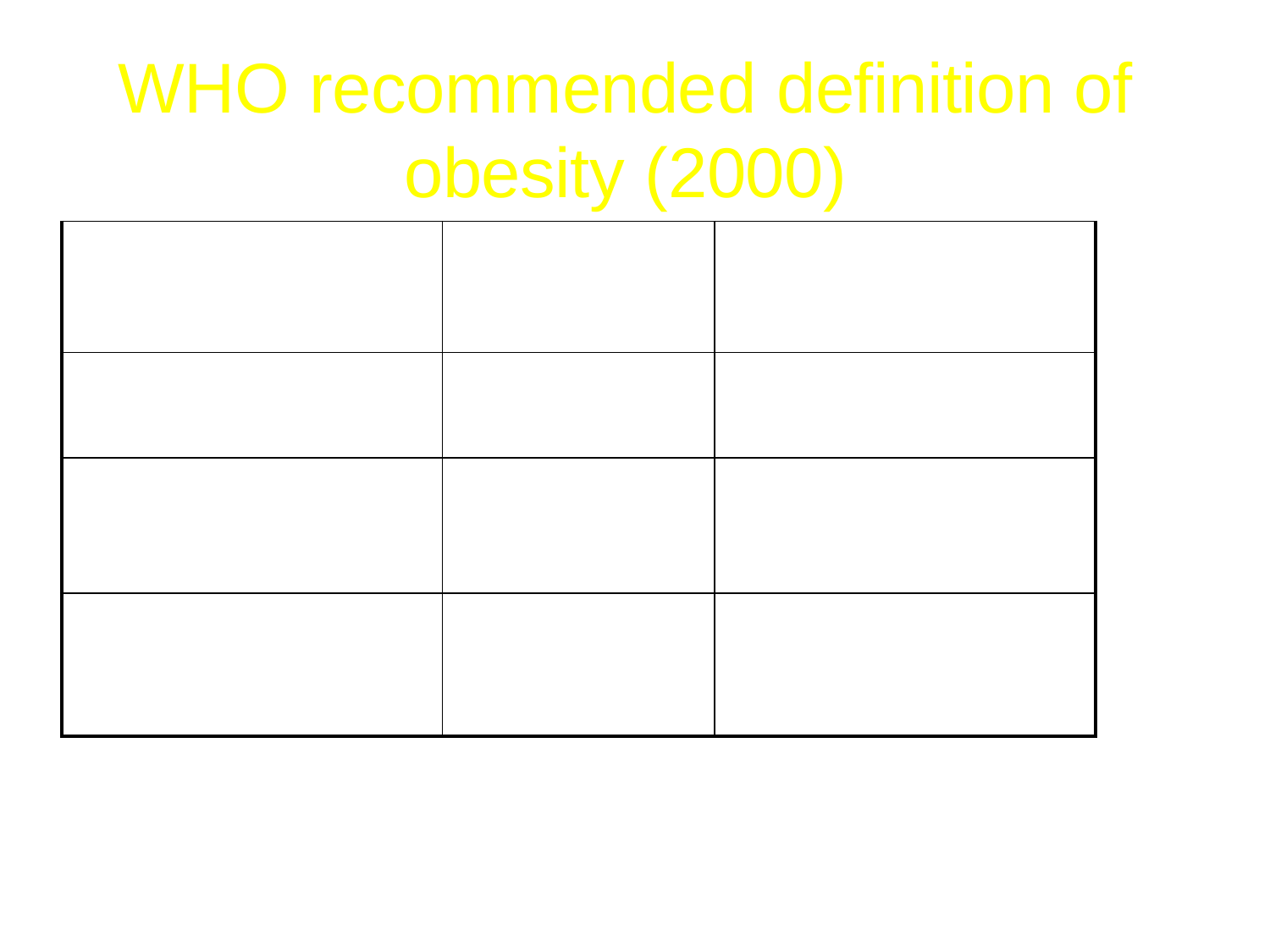

WHO recommended definition of
obesity (2000)
| Classification | BMI(kg/m2) | Risk of co- morbidities |
| --- | --- | --- |
| Underweight | <18.5 | Low (but risk of other clinical problems increased) |
| Normal range | 18.5-24.9 | Average |
| Overweight Pre-obese | >25.0 25-29.9 | Mildly increase |